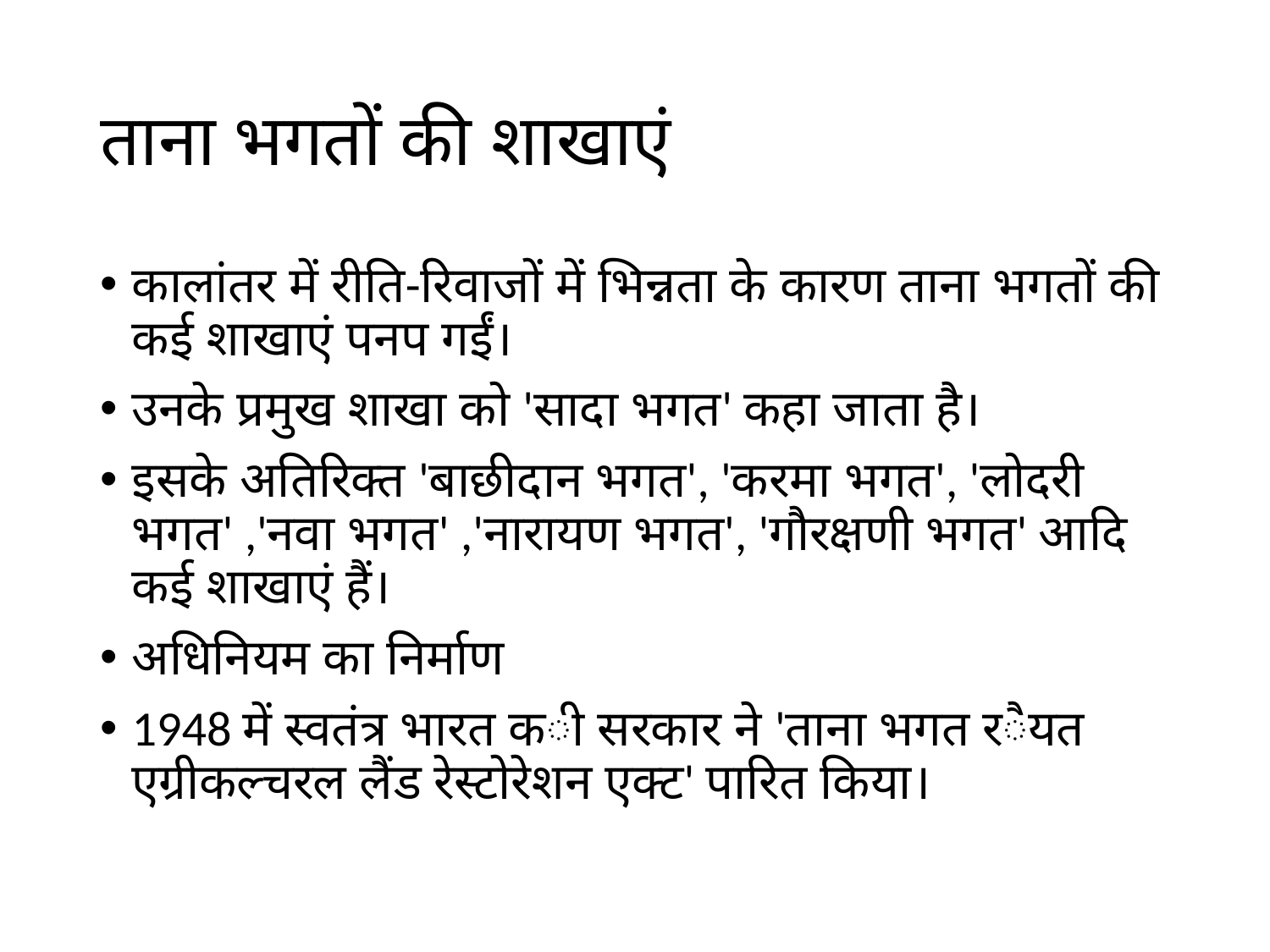

# ताना भगतों की शाखाएं
कालांतर में रीति-रिवाजों में भिन्नता के कारण ताना भगतों की कई शाखाएं पनप गईं।
उनके प्रमुख शाखा को 'सादा भगत' कहा जाता है।
इसके अतिरिक्त 'बाछीदान भगत', 'करमा भगत', 'लोदरी भगत' ,'नवा भगत' ,'नारायण भगत', 'गौरक्षणी भगत' आदि कई शाखाएं हैं।
अधिनियम का निर्माण
1948 में स्वतंत्र भारत की सरकार ने 'ताना भगत रैयत एग्रीकल्चरल लैंड रेस्टोरेशन एक्ट' पारित किया।